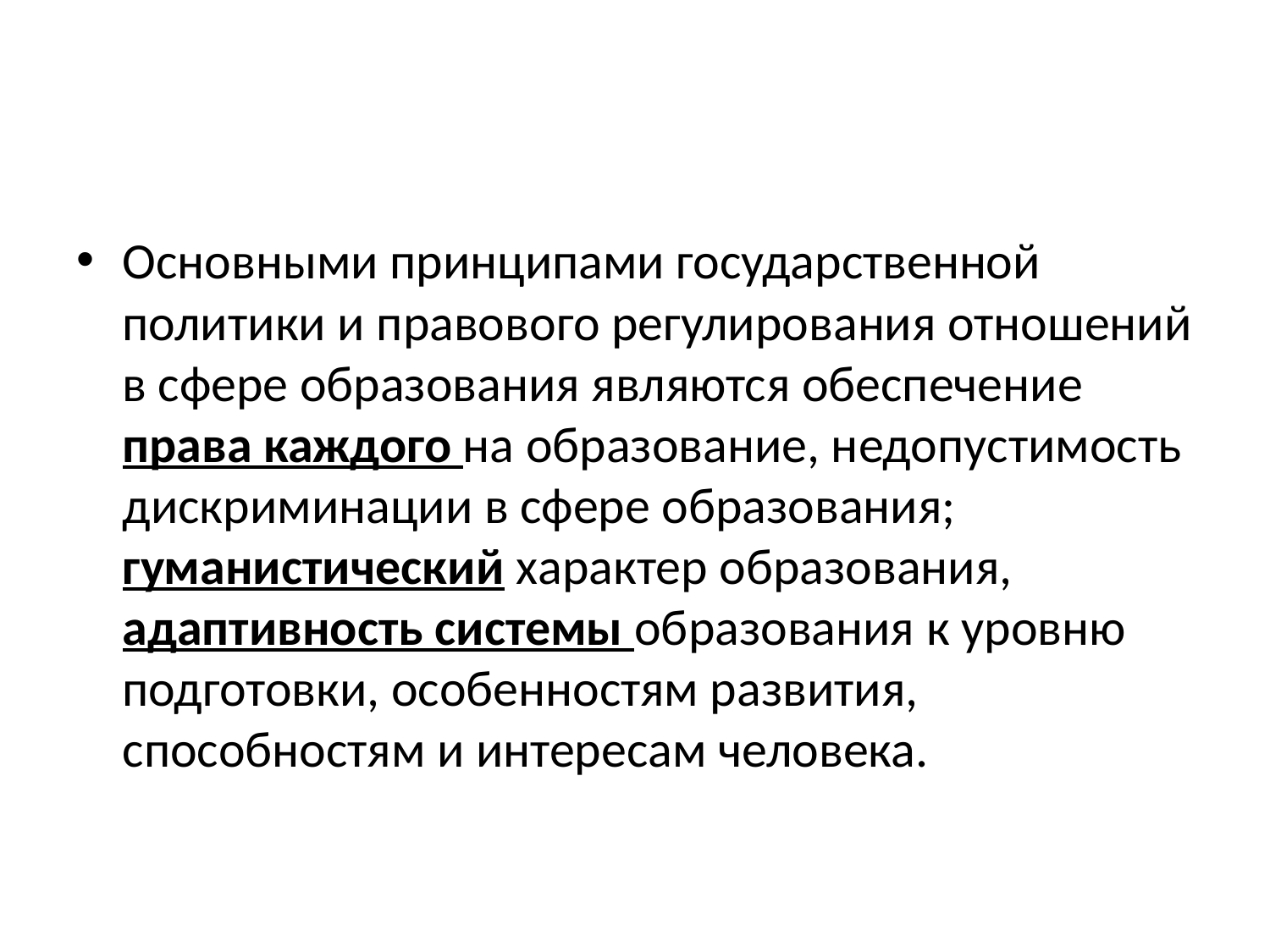

#
Основными принципами государственной политики и правового регулирования отношений в сфере образования являются обеспечение права каждого на образование, недопустимость дискриминации в сфере образования; гуманистический характер образования, адаптивность системы образования к уровню подготовки, особенностям развития, способностям и интересам человека.